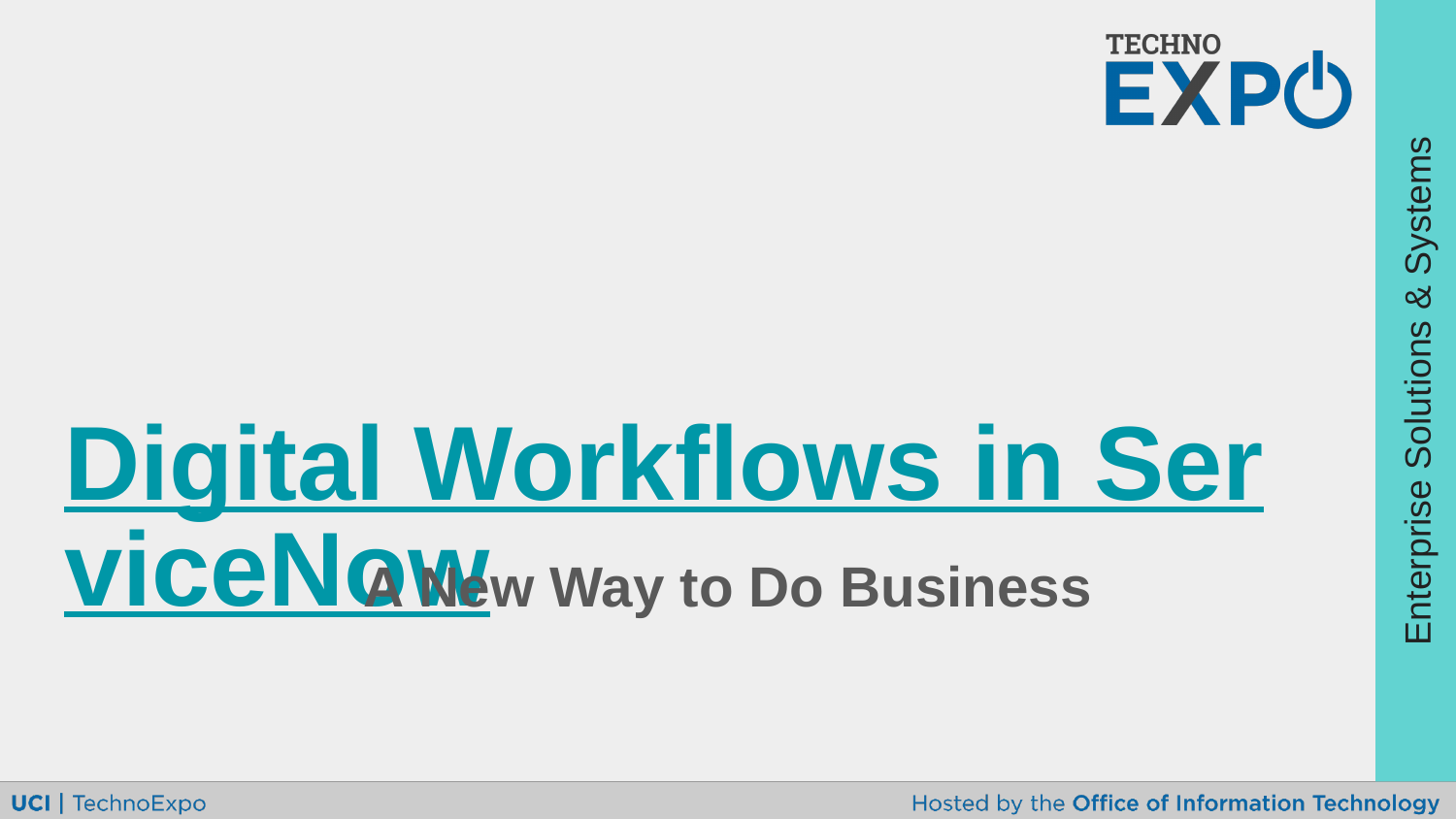

# Digital Workflows in ServiceNow
A New Way to Do Business